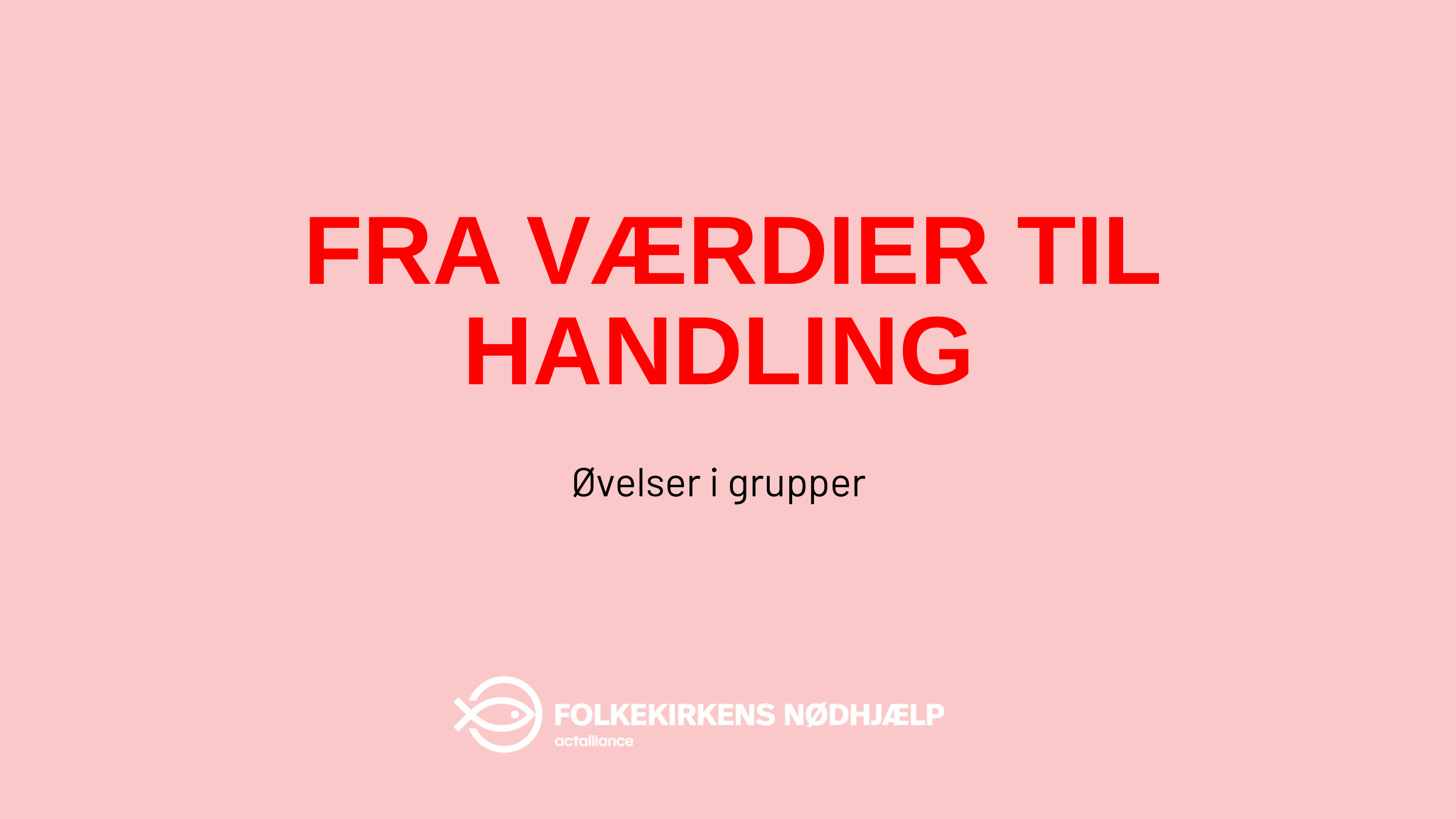

FRA VÆRDIER TIL HANDLING
Øvelser i grupper